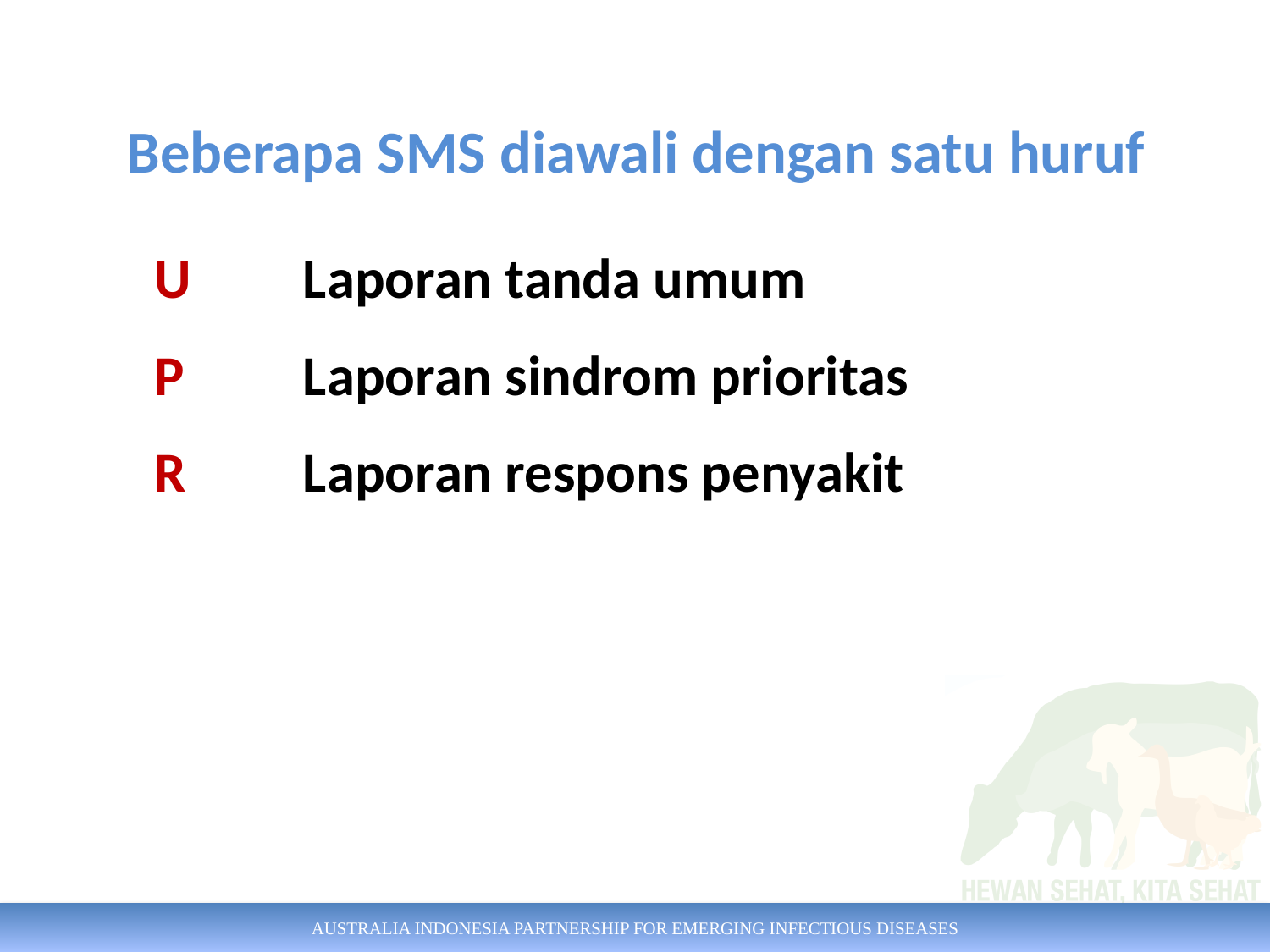

# Beberapa SMS diawali dengan satu huruf
| U | Laporan tanda umum |
| --- | --- |
| P | Laporan sindrom prioritas |
| R | Laporan respons penyakit |